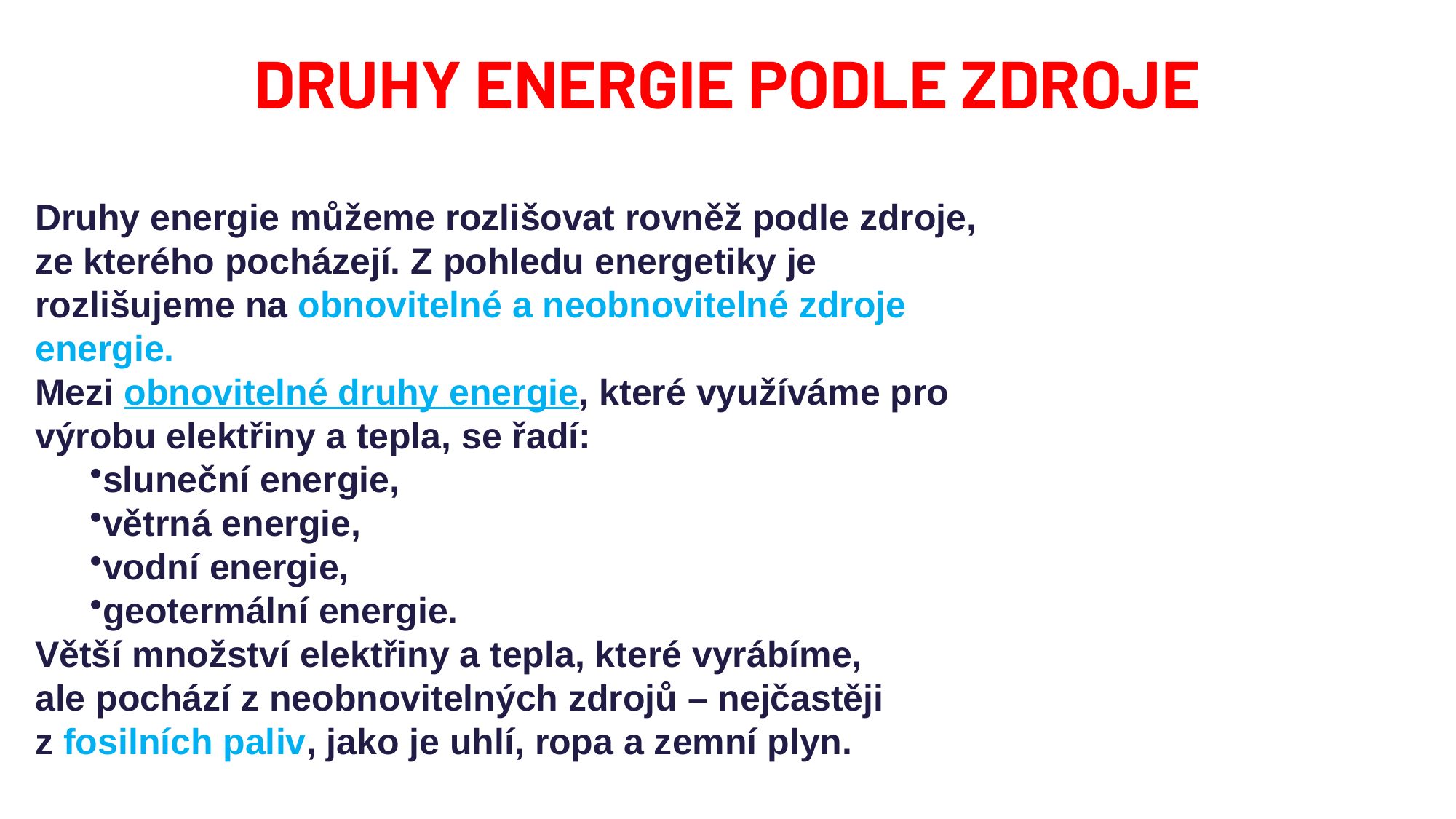

# DRUHY ENERGIE PODLE ZDROJE
Druhy energie můžeme rozlišovat rovněž podle zdroje,
ze kterého pocházejí. Z pohledu energetiky je
rozlišujeme na obnovitelné a neobnovitelné zdroje
energie.
Mezi obnovitelné druhy energie, které využíváme pro
výrobu elektřiny a tepla, se řadí:
sluneční energie,
větrná energie,
vodní energie,
geotermální energie.
Větší množství elektřiny a tepla, které vyrábíme,
ale pochází z neobnovitelných zdrojů – nejčastěji
z fosilních paliv, jako je uhlí, ropa a zemní plyn.